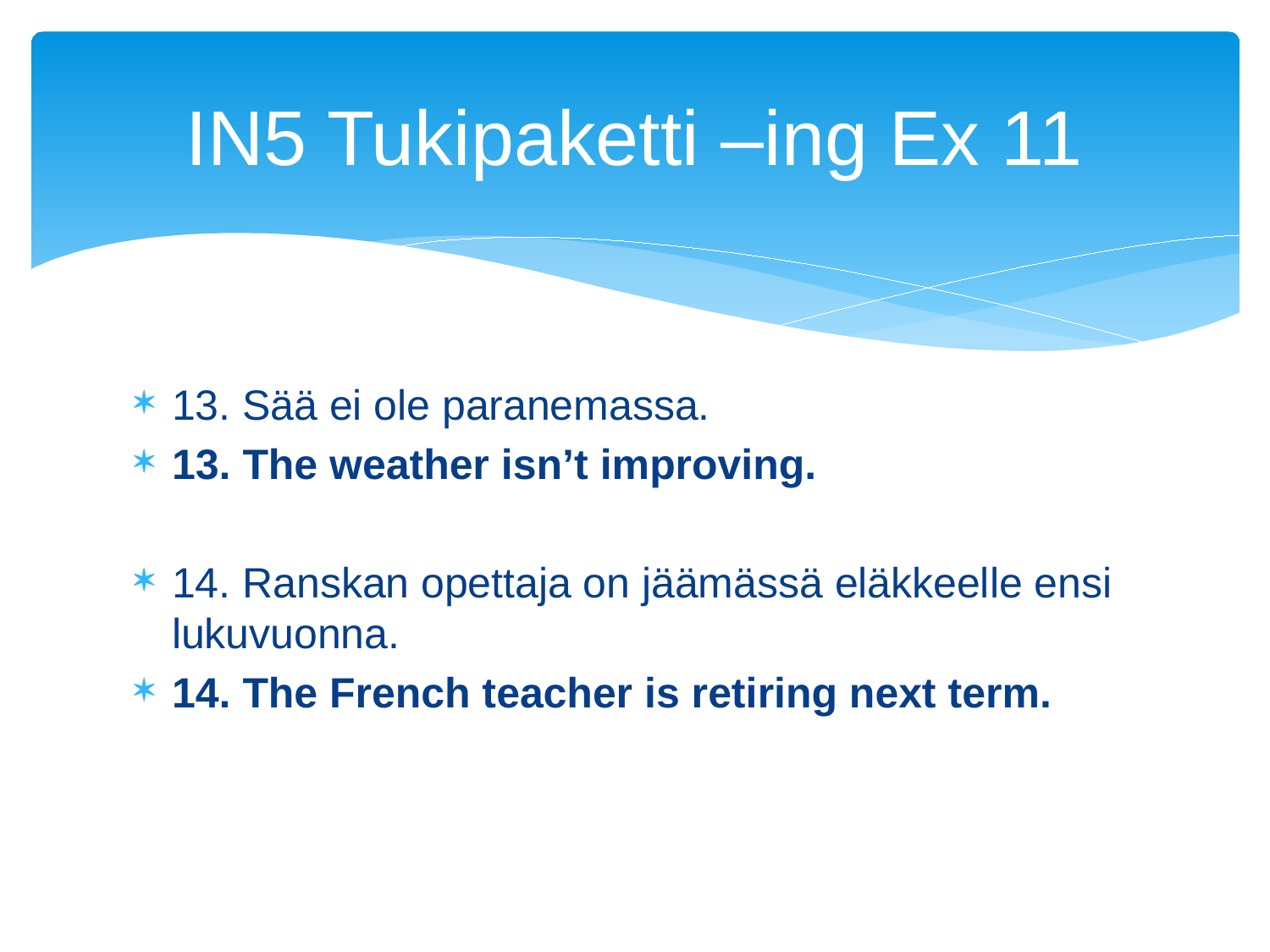

# IN5 Tukipaketti –ing Ex 11
13. Sää ei ole paranemassa.
13. The weather isn’t improving.

14. Ranskan opettaja on jäämässä eläkkeelle ensi lukuvuonna.
14. The French teacher is retiring next term.